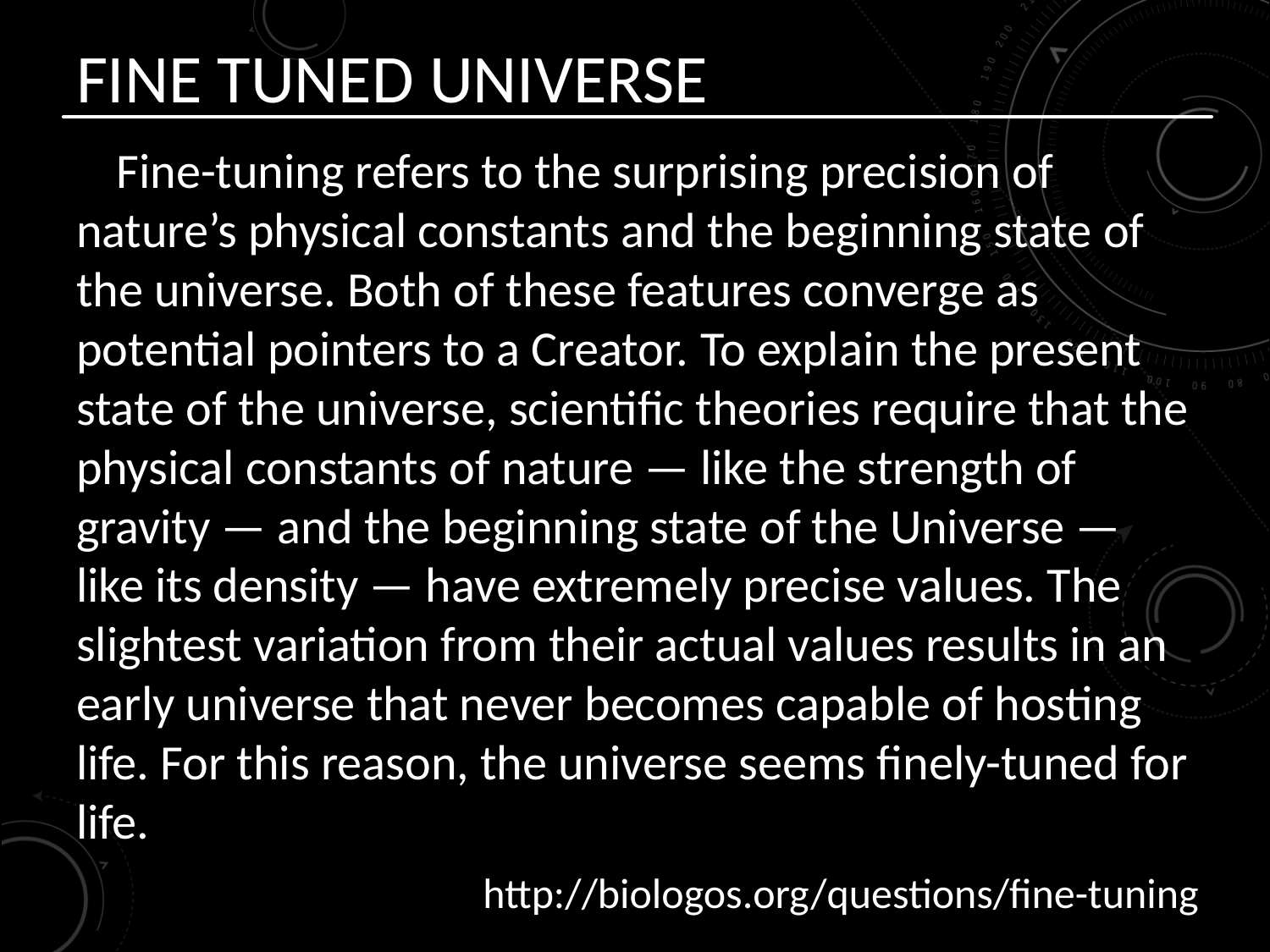

# Fine Tuned Universe
Fine-tuning refers to the surprising precision of nature’s physical constants and the beginning state of the universe. Both of these features converge as potential pointers to a Creator. To explain the present state of the universe, scientific theories require that the physical constants of nature — like the strength of gravity — and the beginning state of the Universe — like its density — have extremely precise values. The slightest variation from their actual values results in an early universe that never becomes capable of hosting life. For this reason, the universe seems finely-tuned for life.
http://biologos.org/questions/fine-tuning